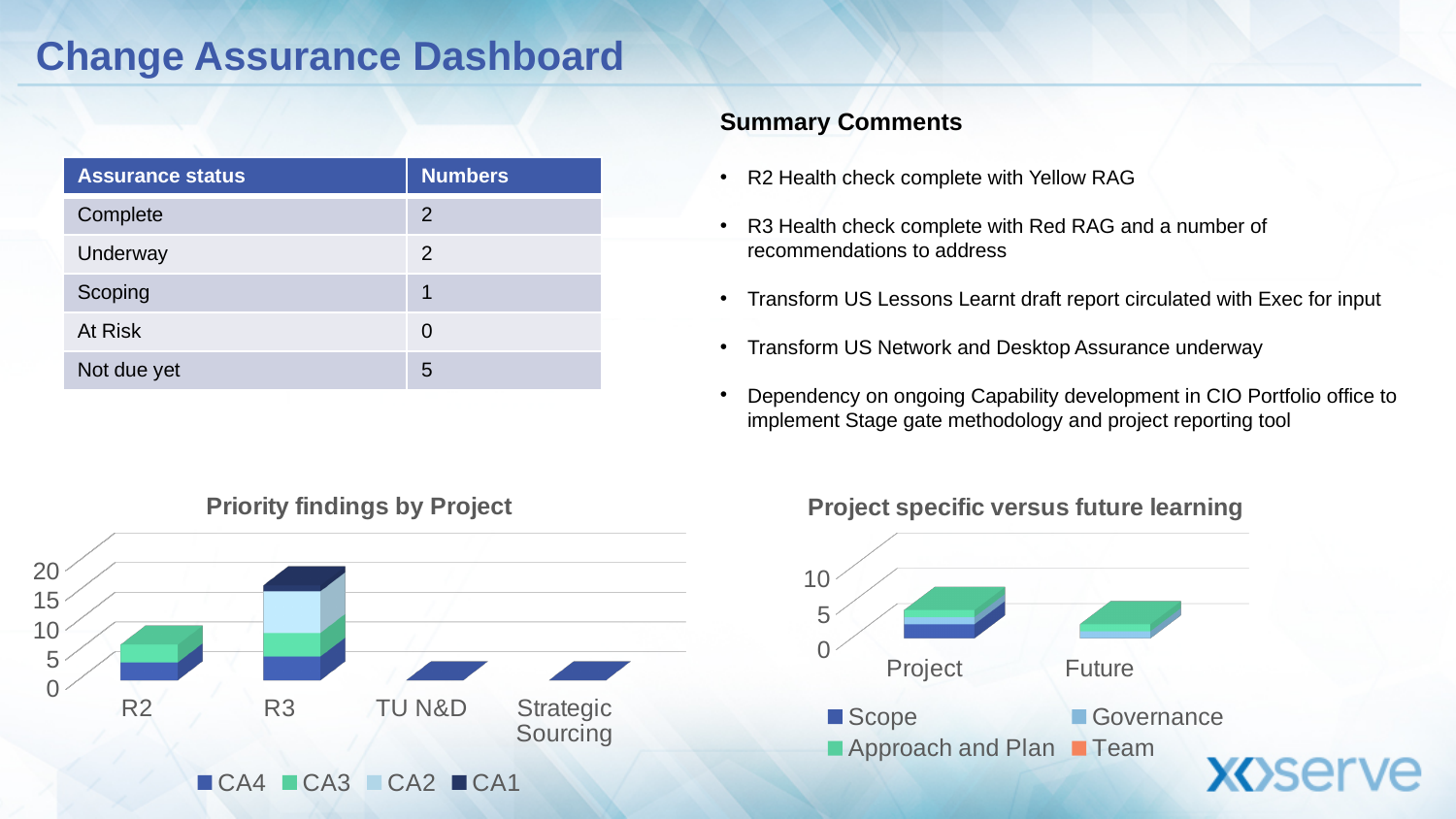

# Change Assurance Dashboard
Summary Comments

R2 Health check complete with Yellow RAG

R3 Health check complete with Red RAG and a number of recommendations to address

Transform US Lessons Learnt draft report circulated with Exec for input

Transform US Network and Desktop Assurance underway

Dependency on ongoing Capability development in CIO Portfolio office to implement Stage gate methodology and project reporting tool

| Assurance status | Numbers |
| --- | --- |
| Complete | 2 |
| Underway | 2 |
| Scoping | 1 |
| At Risk | 0 |
| Not due yet | 5 |

[unsupported chart]

[unsupported chart]